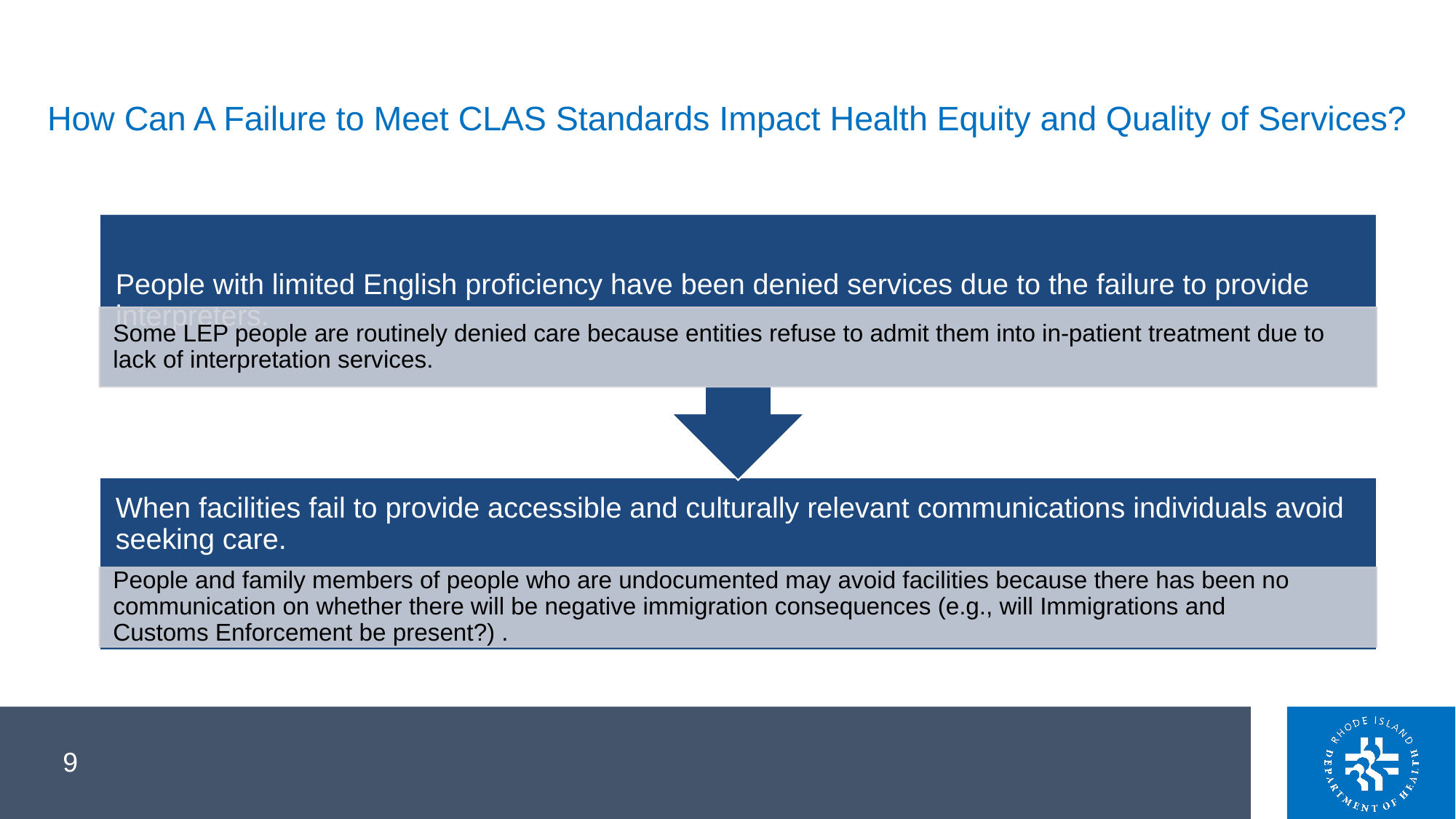

# How Can A Failure to Meet CLAS Standards Impact Health Equity and Quality of Services?

When facilities fail to provide accessible and culturally relevant communications individuals avoid seeking care.
People and family members of people who are undocumented may avoid facilities because there has been no communication on whether there will be negative immigration consequences (e.g., will Immigrations and Customs Enforcement be present?) .
People with limited English proficiency have been denied services due to the failure to provide interpreters.
Some LEP people are routinely denied care because entities refuse to admit them into in-patient treatment due to lack of interpretation services.